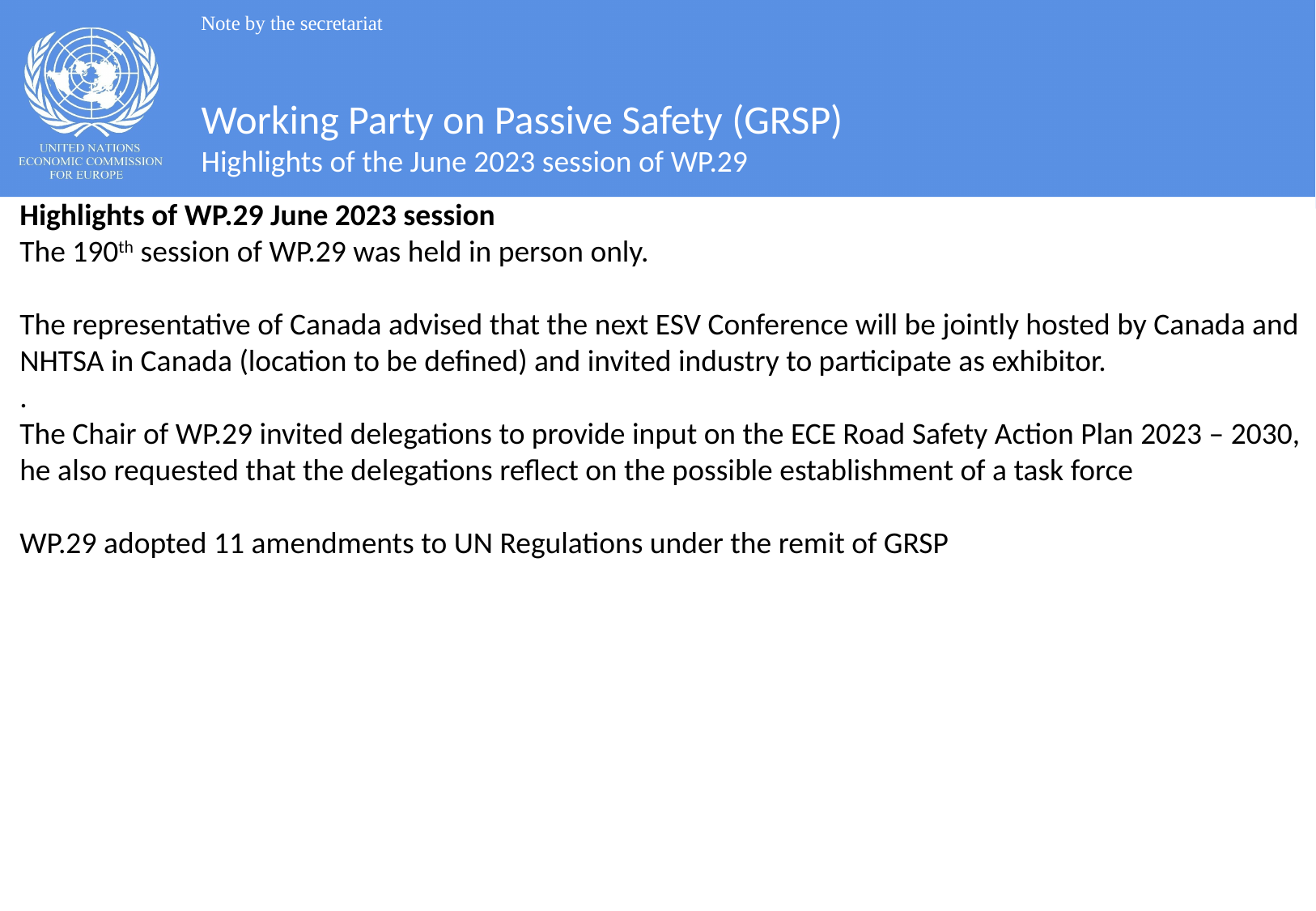

Note by the secretariat
#
Working Party on Passive Safety (GRSP)
Highlights of the June 2023 session of WP.29
Highlights of WP.29 June 2023 session
The 190th session of WP.29 was held in person only.

The representative of Canada advised that the next ESV Conference will be jointly hosted by Canada and NHTSA in Canada (location to be defined) and invited industry to participate as exhibitor.
.
The Chair of WP.29 invited delegations to provide input on the ECE Road Safety Action Plan 2023 – 2030, he also requested that the delegations reflect on the possible establishment of a task force

WP.29 adopted 11 amendments to UN Regulations under the remit of GRSP